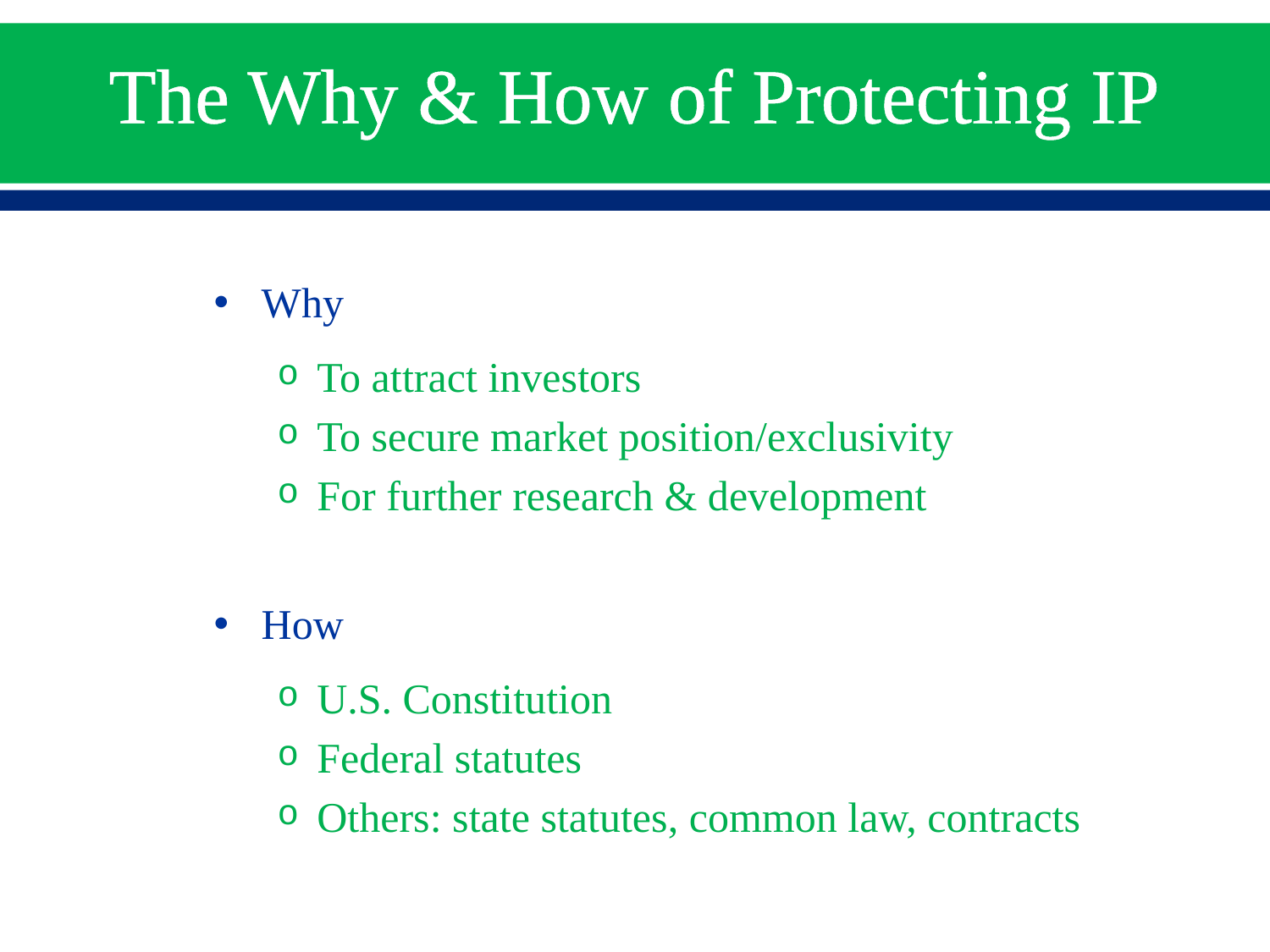

# The Why & How of Protecting IP
Why
To attract investors
To secure market position/exclusivity
For further research & development

How
U.S. Constitution
Federal statutes
Others: state statutes, common law, contracts